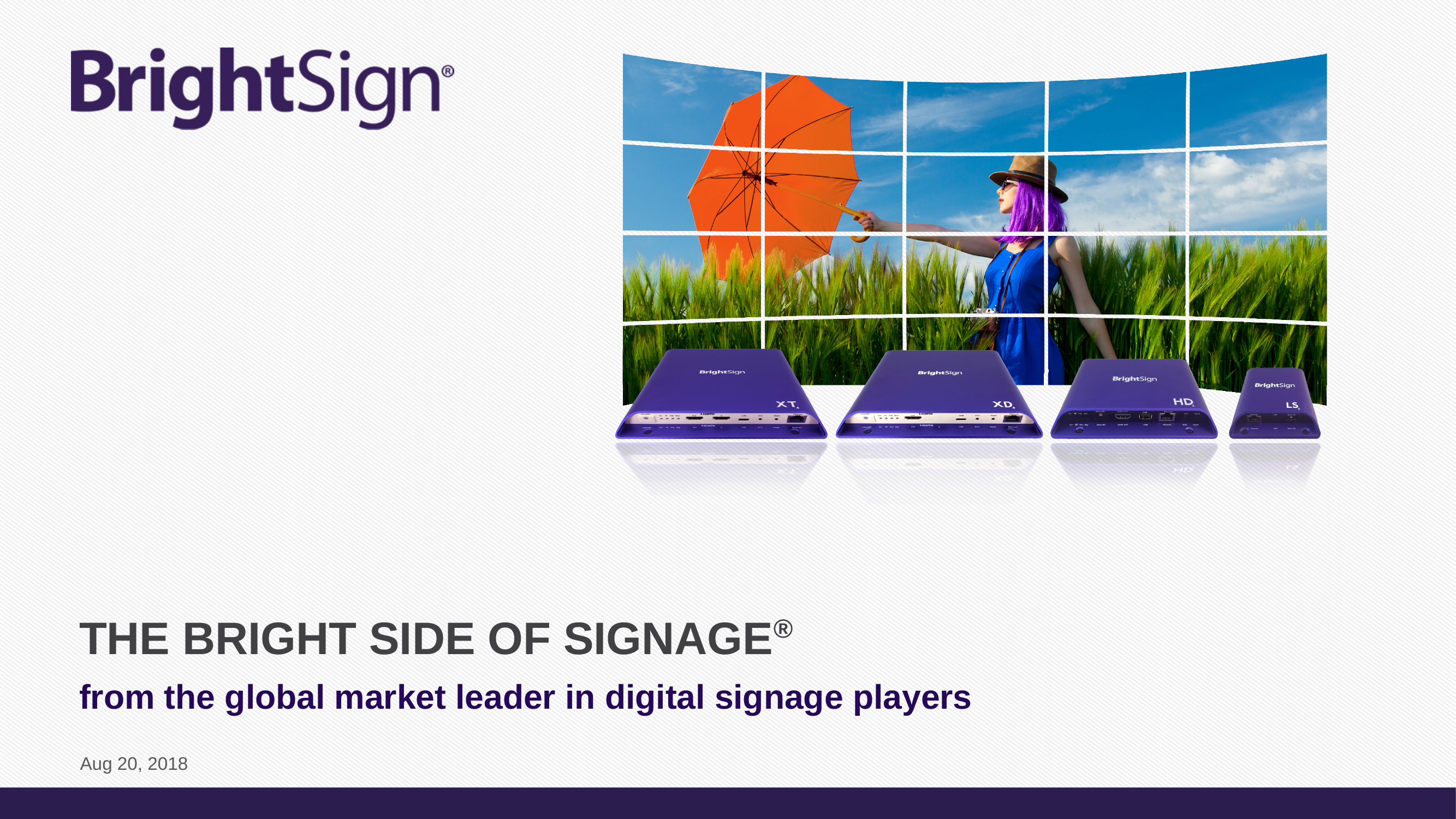

The Bright Side of Signage®
from the global market leader in digital signage players
Aug 20, 2018